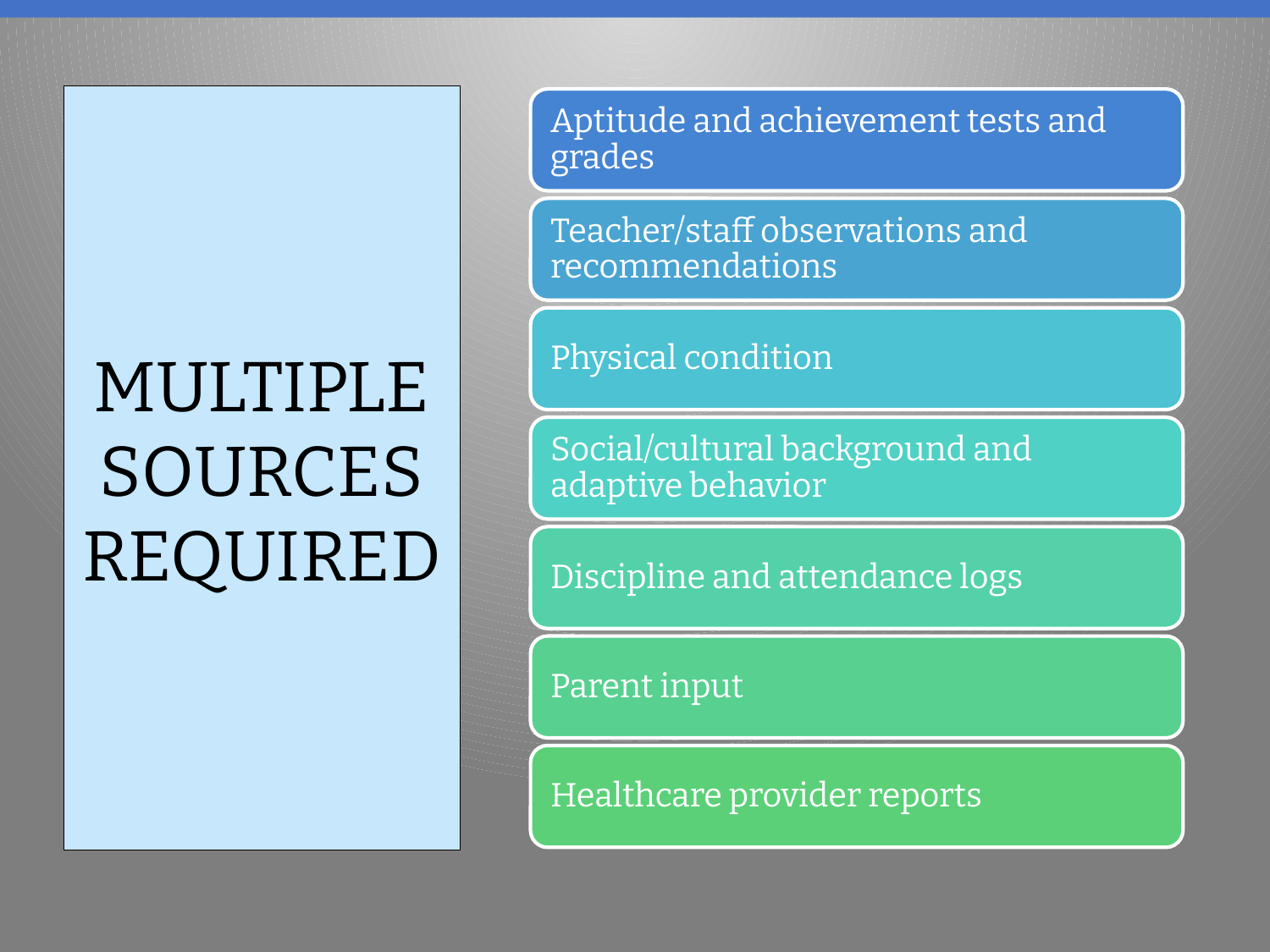

# MULTIPLE SOURCES REQUIRED
Aptitude and achievement tests and grades
Teacher/staff observations and recommendations
Physical condition
Social/cultural background and adaptive behavior
Discipline and attendance logs
Parent input
Healthcare provider reports